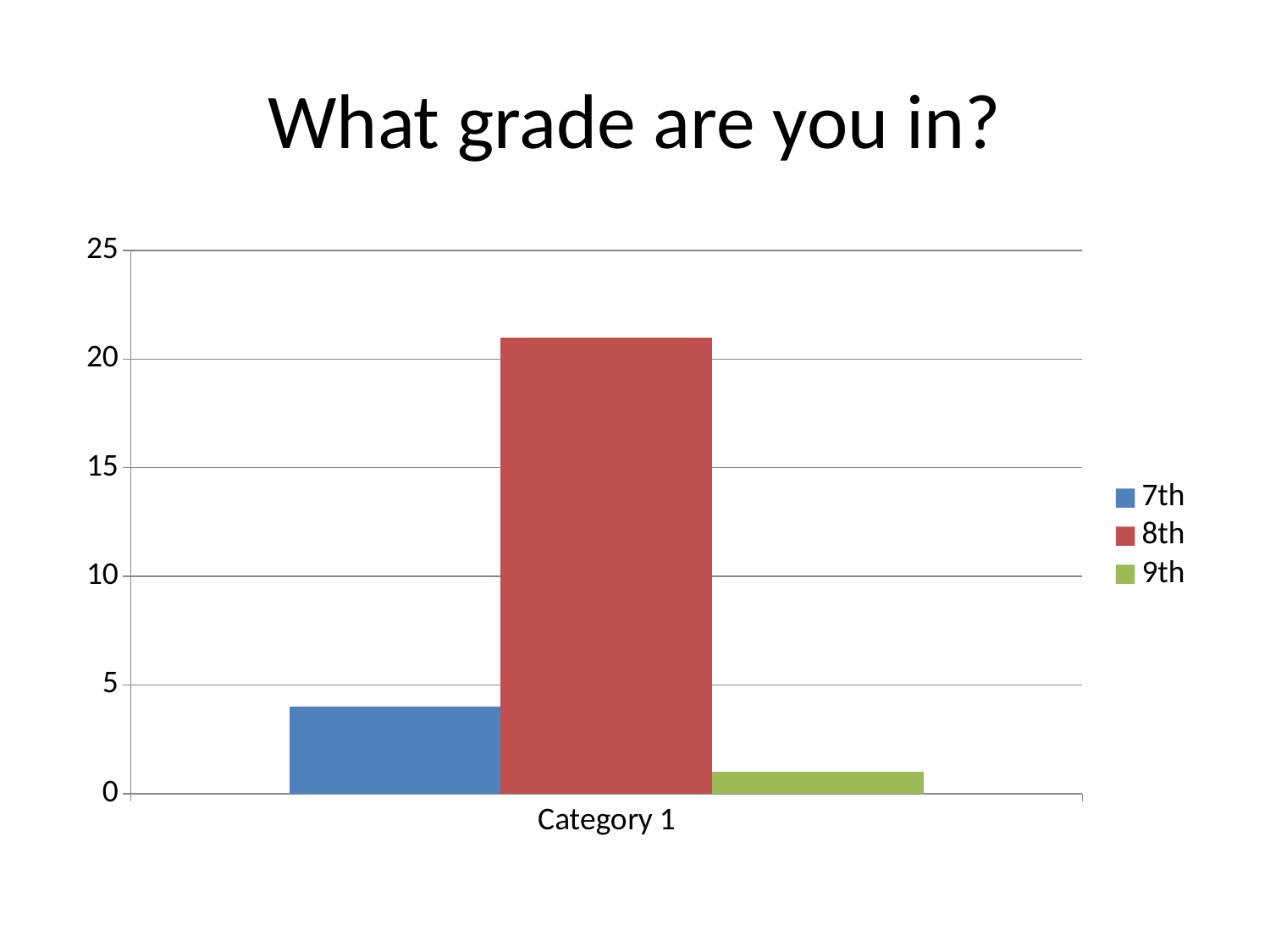

# What grade are you in?

### Chart

| Category | 7th | 8th | 9th |
|---|---|---|---|
| Category 1 | 4.0 | 21.0 | 1.0 |